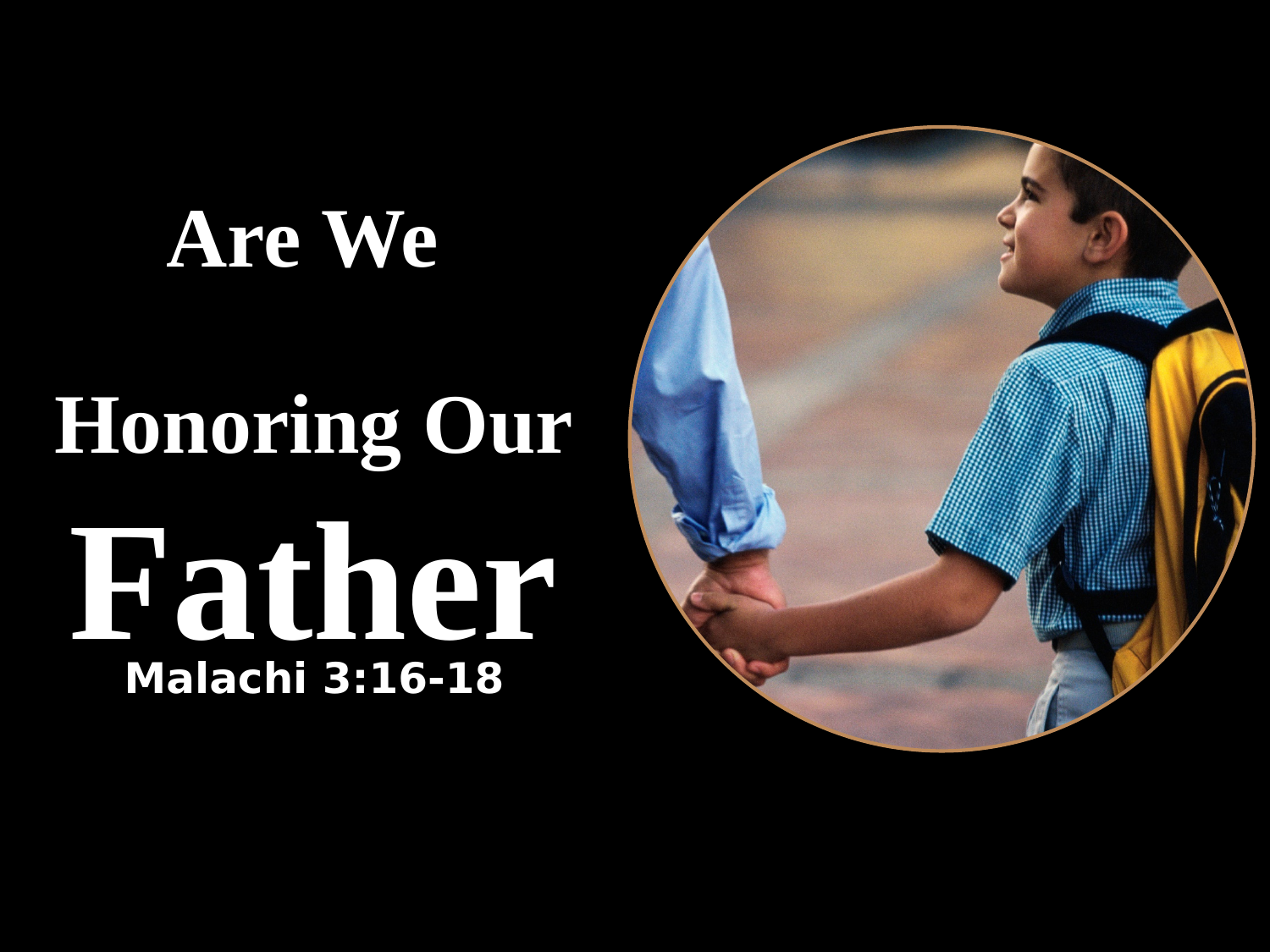

Are We
Honoring Our Father
Malachi 3:16-18